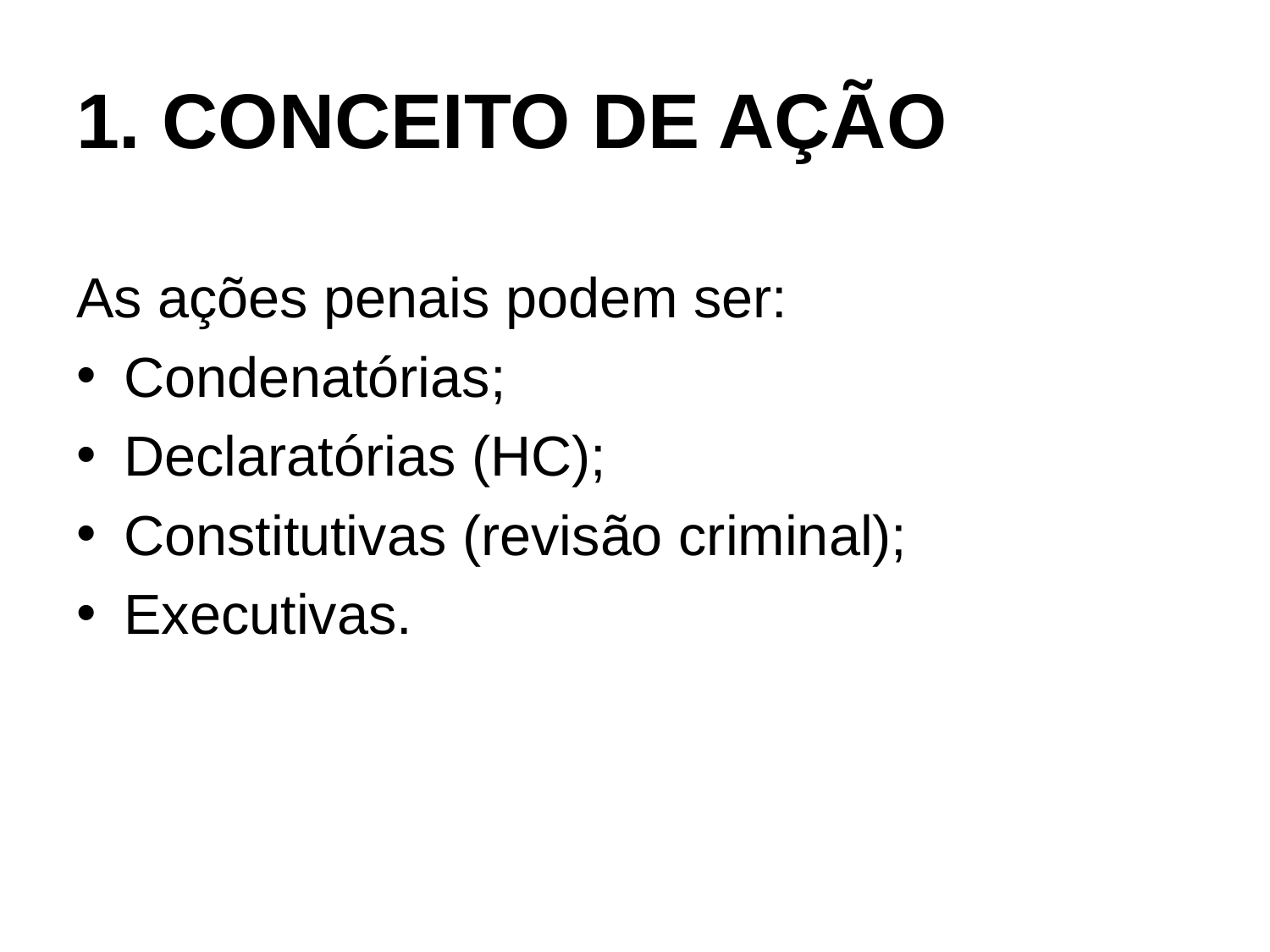

# 1. CONCEITO DE AÇÃO

As ações penais podem ser:
Condenatórias;
Declaratórias (HC);
Constitutivas (revisão criminal);
Executivas.